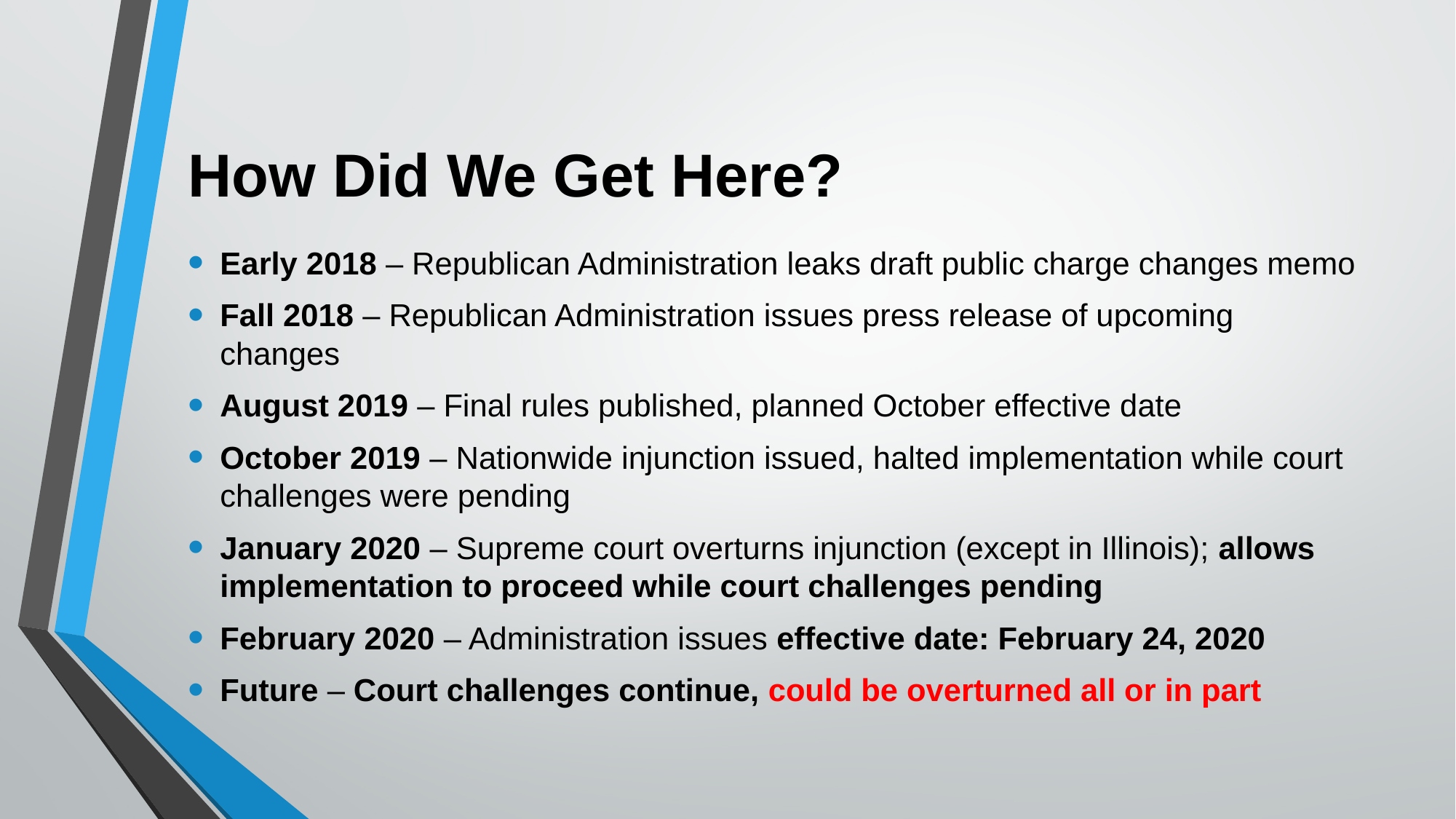

# How Did We Get Here?
Early 2018 – Republican Administration leaks draft public charge changes memo
Fall 2018 – Republican Administration issues press release of upcoming changes
August 2019 – Final rules published, planned October effective date
October 2019 – Nationwide injunction issued, halted implementation while court challenges were pending
January 2020 – Supreme court overturns injunction (except in Illinois); allows implementation to proceed while court challenges pending
February 2020 – Administration issues effective date: February 24, 2020
Future – Court challenges continue, could be overturned all or in part